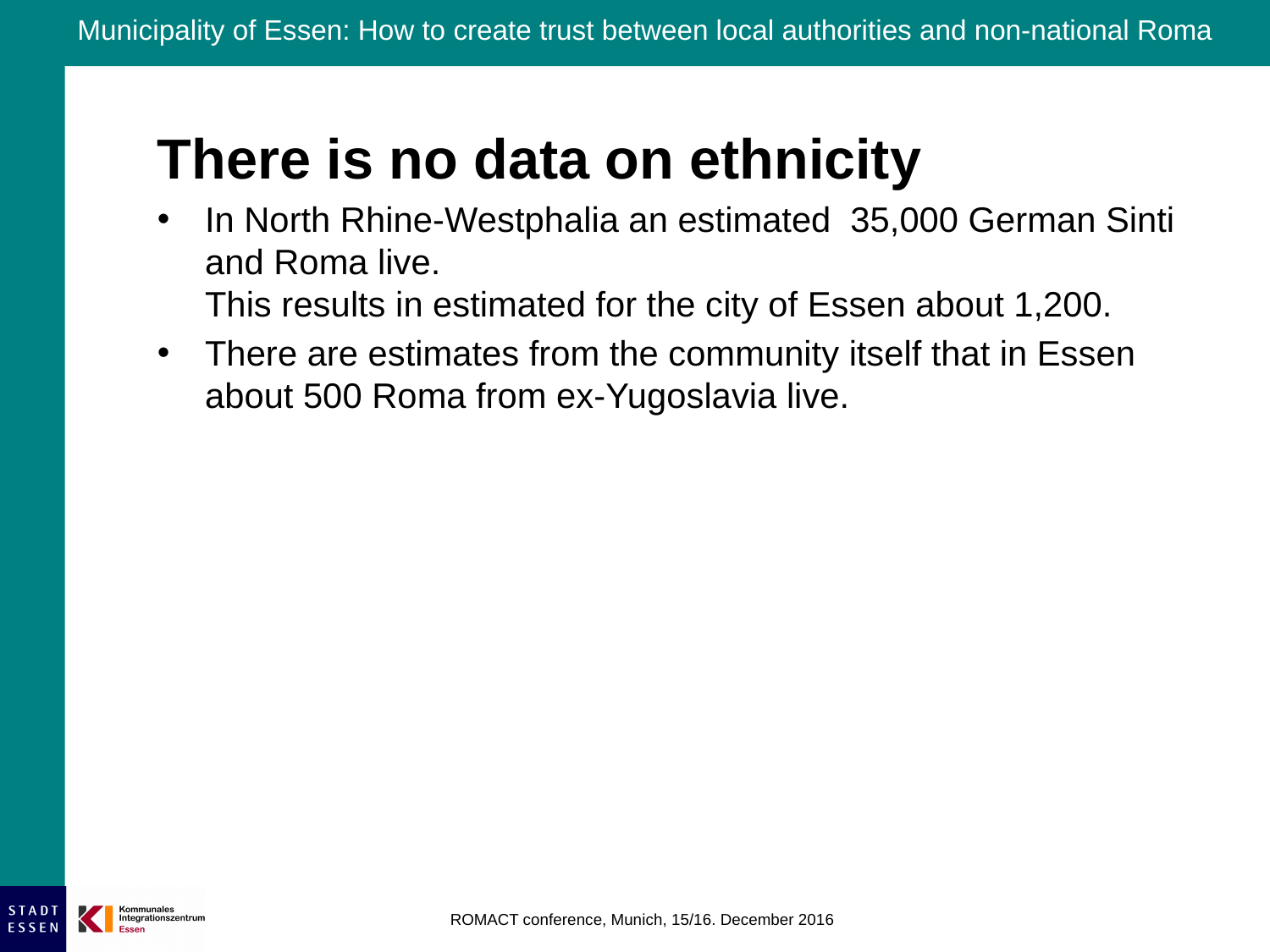

There is no data on ethnicity
In North Rhine-Westphalia an estimated  35,000 German Sinti and Roma live.
This results in estimated for the city of Essen about 1,200.
There are estimates from the community itself that in Essen about 500 Roma from ex-Yugoslavia live.